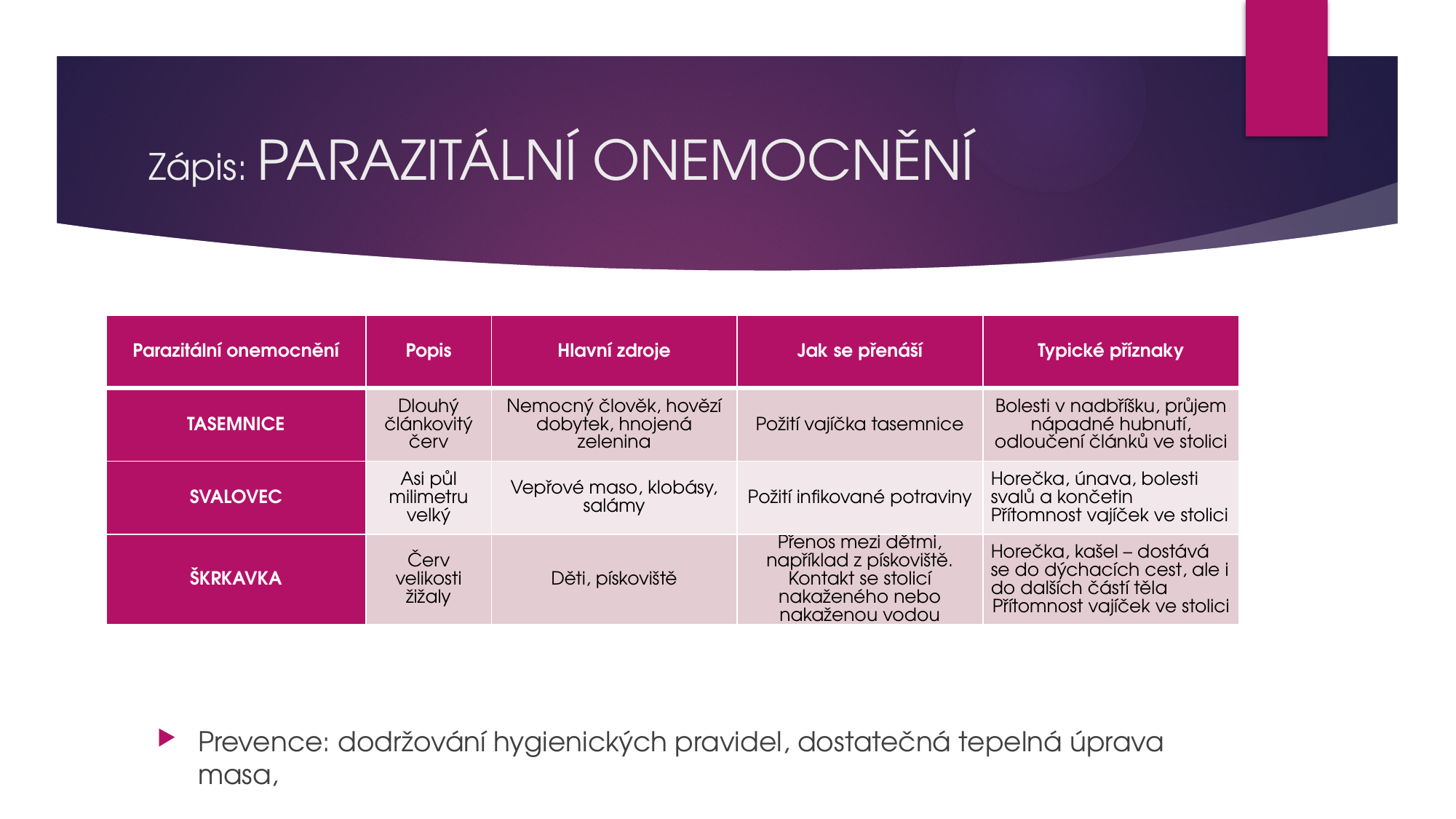

# Zápis: PARAZITÁLNÍ ONEMOCNĚNÍ
| Parazitální onemocnění | Popis | Hlavní zdroje | Jak se přenáší | Typické příznaky |
| --- | --- | --- | --- | --- |
| TASEMNICE | Dlouhý článkovitý červ | Nemocný člověk, hovězí dobytek, hnojená zelenina | Požití vajíčka tasemnice | Bolesti v nadbříšku, průjem nápadné hubnutí, odloučení článků ve stolici |
| SVALOVEC | Asi půl milimetru velký | Vepřové maso, klobásy, salámy | Požití infikované potraviny | Horečka, únava, bolesti svalů a končetin Přítomnost vajíček ve stolici |
| ŠKRKAVKA | Červ velikosti žižaly | Děti, pískoviště | Přenos mezi dětmi, například z pískoviště. Kontakt se stolicí nakaženého nebo nakaženou vodou | Horečka, kašel – dostává se do dýchacích cest, ale i do dalších částí těla Přítomnost vajíček ve stolici |
Prevence: dodržování hygienických pravidel, dostatečná tepelná úprava masa,